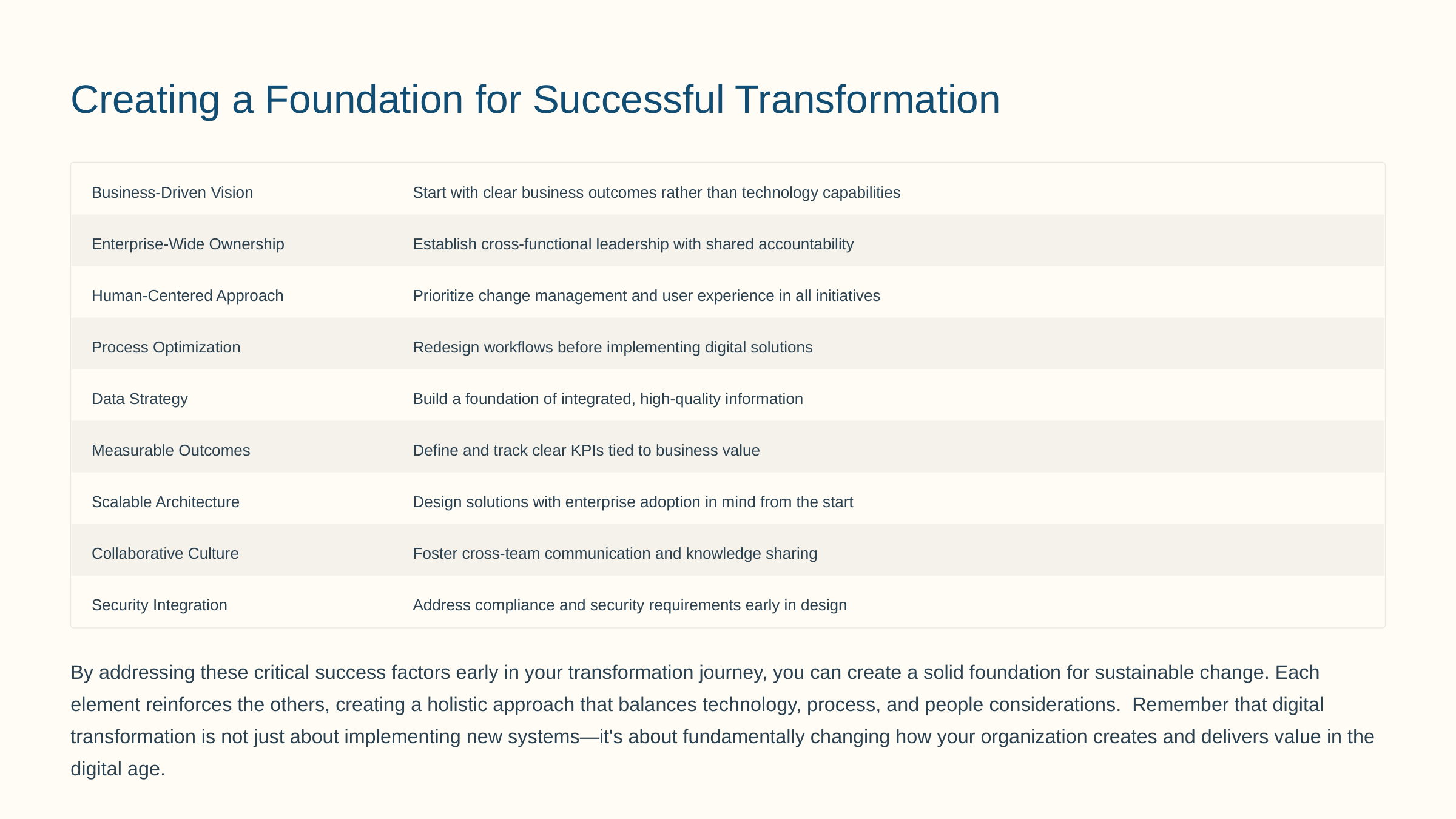

Creating a Foundation for Successful Transformation

Business-Driven Vision
Start with clear business outcomes rather than technology capabilities

Enterprise-Wide Ownership
Establish cross-functional leadership with shared accountability

Human-Centered Approach
Prioritize change management and user experience in all initiatives

Process Optimization
Redesign workflows before implementing digital solutions

Data Strategy
Build a foundation of integrated, high-quality information

Measurable Outcomes
Define and track clear KPIs tied to business value

Scalable Architecture
Design solutions with enterprise adoption in mind from the start

Collaborative Culture
Foster cross-team communication and knowledge sharing

Security Integration
Address compliance and security requirements early in design
By addressing these critical success factors early in your transformation journey, you can create a solid foundation for sustainable change. Each element reinforces the others, creating a holistic approach that balances technology, process, and people considerations.  Remember that digital transformation is not just about implementing new systems—it's about fundamentally changing how your organization creates and delivers value in the digital age.